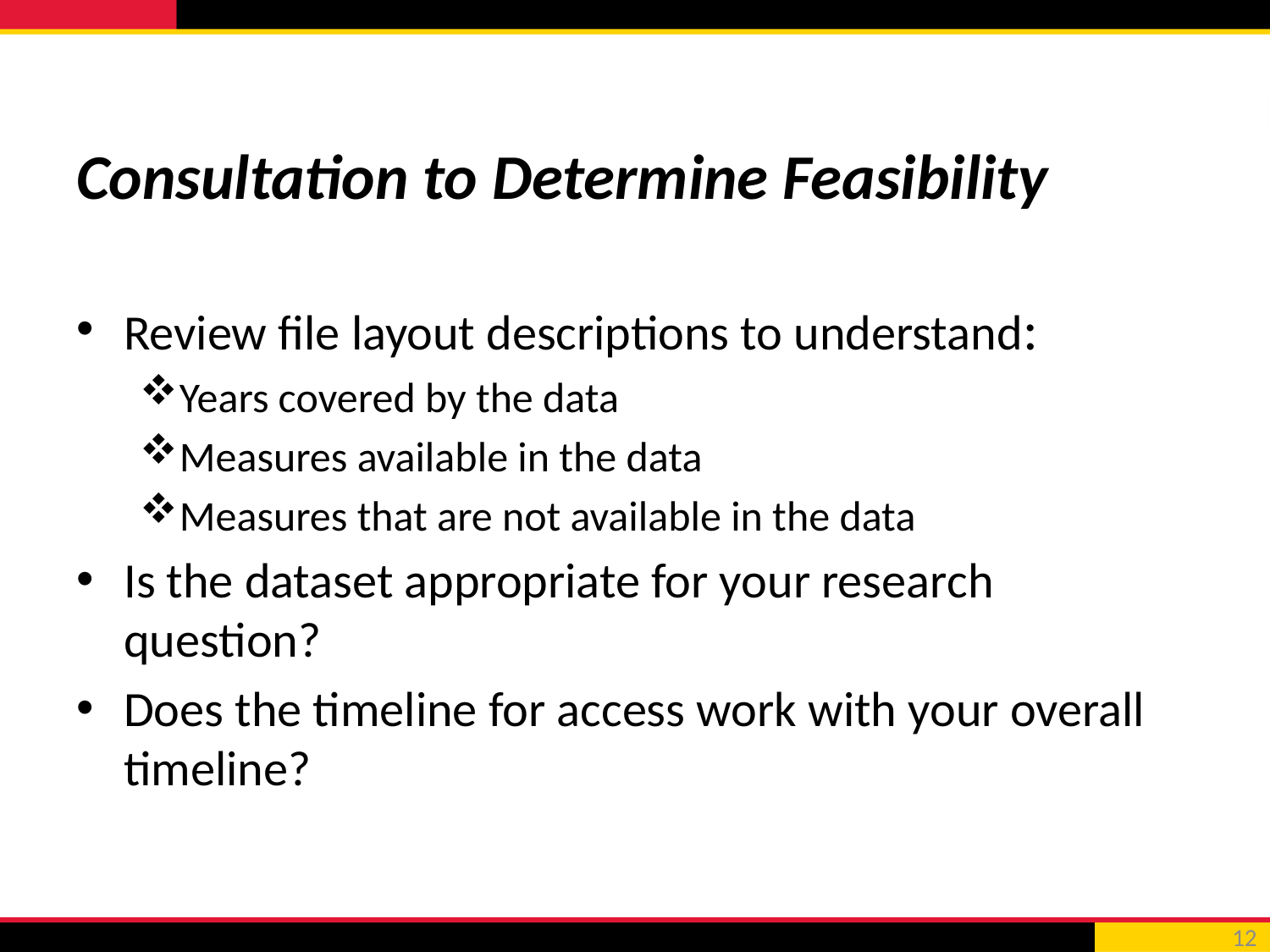

# Consultation to Determine Feasibility
Review file layout descriptions to understand:
Years covered by the data
Measures available in the data
Measures that are not available in the data
Is the dataset appropriate for your research question?
Does the timeline for access work with your overall timeline?

12